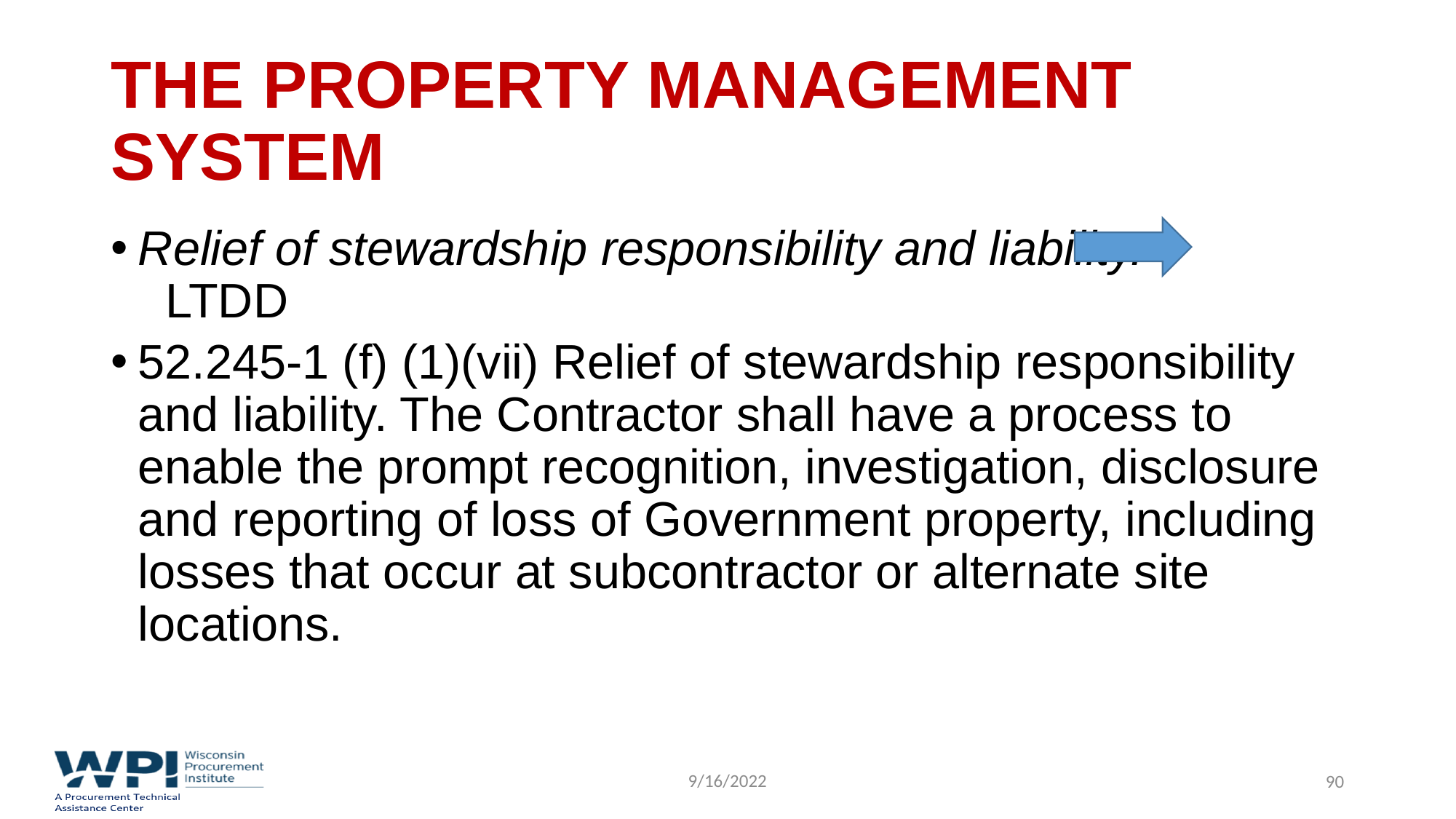

# The Property Management System
Relief of stewardship responsibility and liability.                 LTDD
52.245-1 (f) (1)(vii) Relief of stewardship responsibility and liability. The Contractor shall have a process to enable the prompt recognition, investigation, disclosure and reporting of loss of Government property, including losses that occur at subcontractor or alternate site locations.

9/16/2022
90